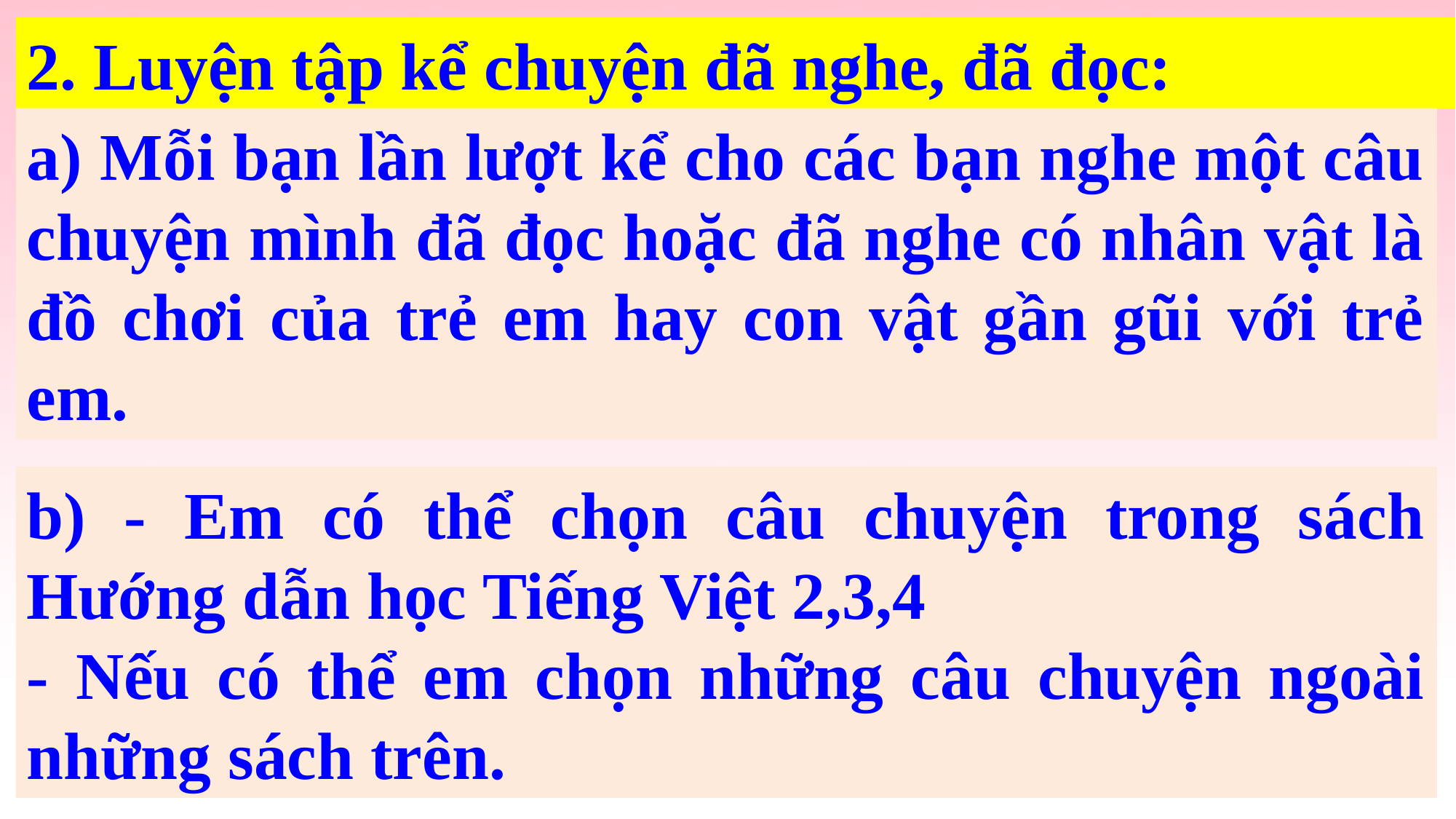

2. Luyện tập kể chuyện đã nghe, đã đọc:
a) Mỗi bạn lần lượt kể cho các bạn nghe một câu chuyện mình đã đọc hoặc đã nghe có nhân vật là đồ chơi của trẻ em hay con vật gần gũi với trẻ em.
b) - Em có thể chọn câu chuyện trong sách Hướng dẫn học Tiếng Việt 2,3,4
- Nếu có thể em chọn những câu chuyện ngoài những sách trên.